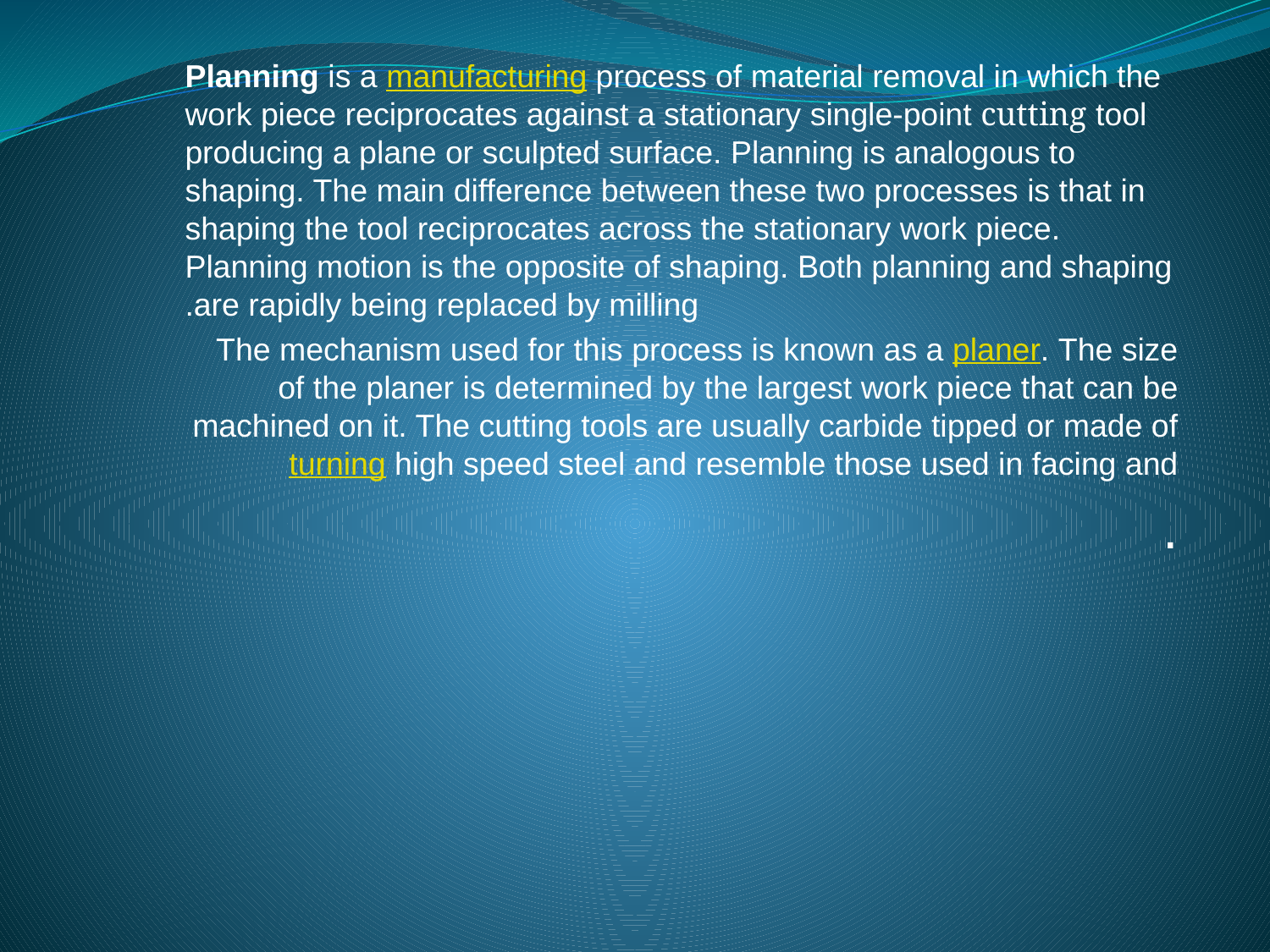

Planning is a manufacturing process of material removal in which the work piece reciprocates against a stationary single-point cutting tool producing a plane or sculpted surface. Planning is analogous to shaping. The main difference between these two processes is that in shaping the tool reciprocates across the stationary work piece. Planning motion is the opposite of shaping. Both planning and shaping are rapidly being replaced by milling.
The mechanism used for this process is known as a planer. The size of the planer is determined by the largest work piece that can be machined on it. The cutting tools are usually carbide tipped or made of high speed steel and resemble those used in facing and turning
.